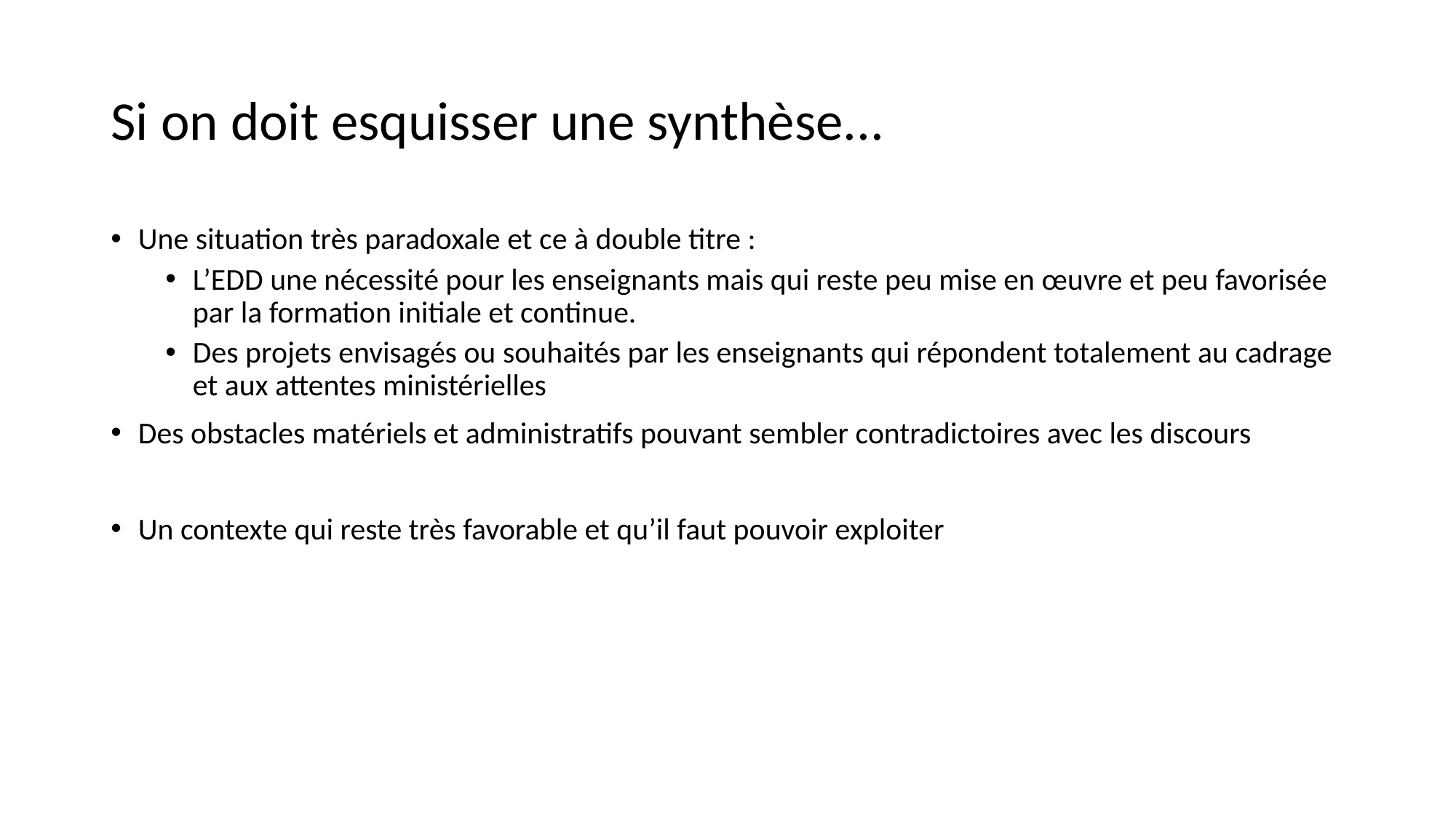

# Si on doit esquisser une synthèse...
Une situation très paradoxale et ce à double titre :
L’EDD une nécessité pour les enseignants mais qui reste peu mise en œuvre et peu favorisée par la formation initiale et continue.
Des projets envisagés ou souhaités par les enseignants qui répondent totalement au cadrage et aux attentes ministérielles
Des obstacles matériels et administratifs pouvant sembler contradictoires avec les discours

Un contexte qui reste très favorable et qu’il faut pouvoir exploiter